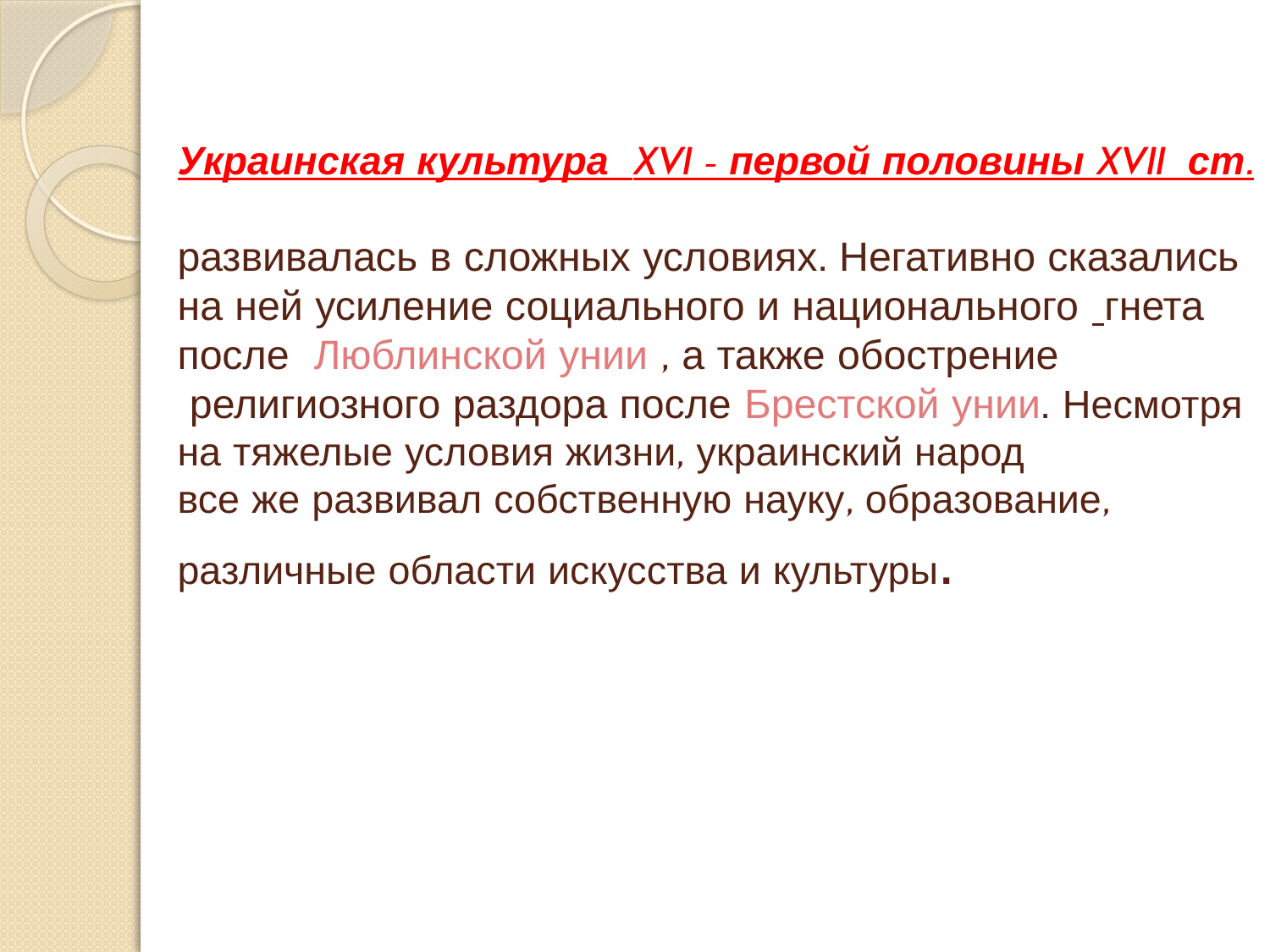

# Украинская культура  XVI - первой половины XVII  ст. развивалась в сложных условиях. Негативно сказались на ней усиление социального и национального  гнета после  Люблинской унии , а также обострение  религиозного раздора после Брестской унии. Несмотря на тяжелые условия жизни, украинский народ все же развивал собственную науку, образование, различные области искусства и культуры.